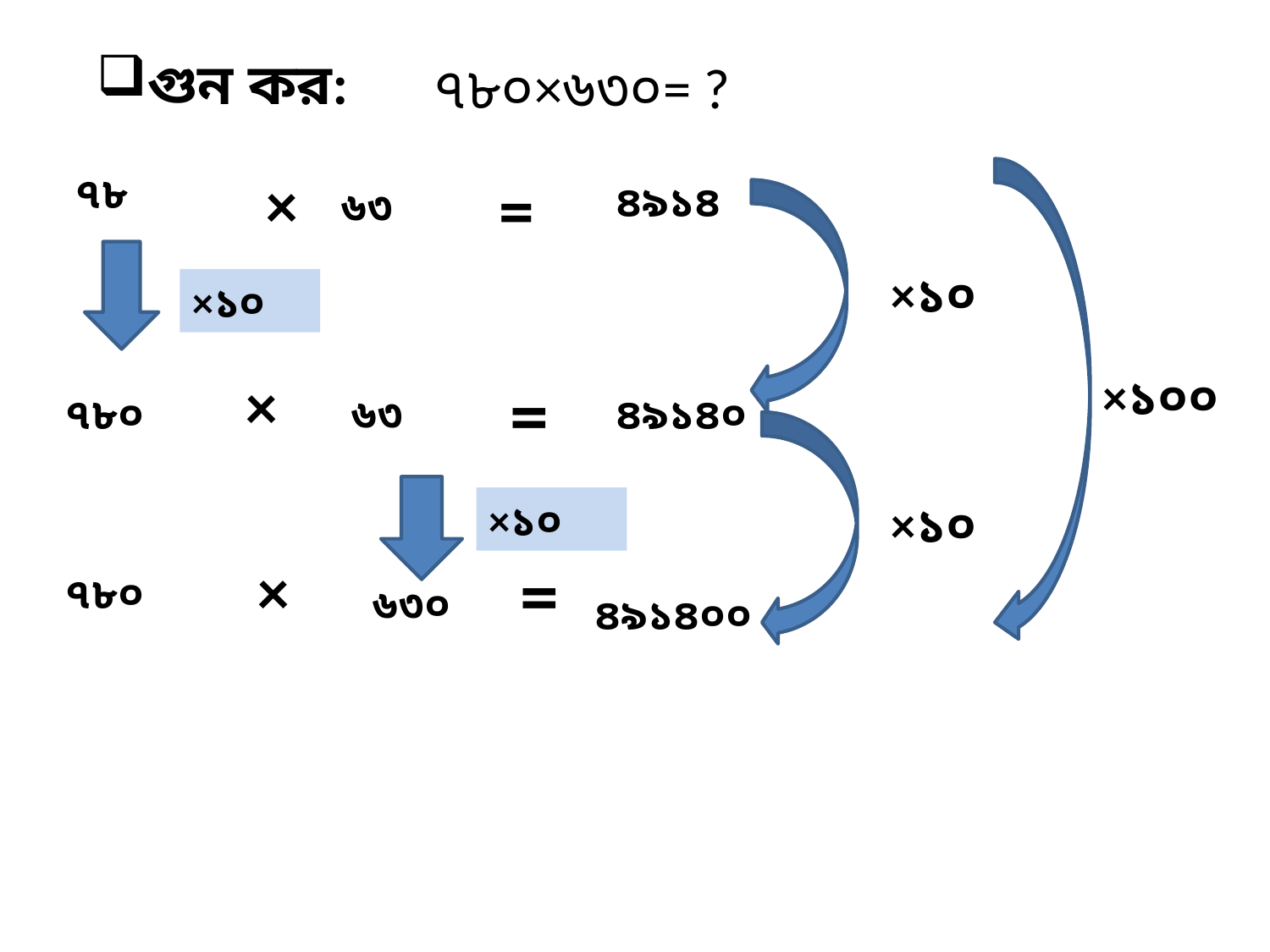

গুন কর:
৭৮০×৬৩০= ?
×
=

৭৮
৪৯১৪
৬৩

×১০
×১০
×
=
×১০০
৭৮০
৬৩
৪৯১৪০

×১০
×১০
=
×
৭৮০
৬৩০
৪৯১৪০০